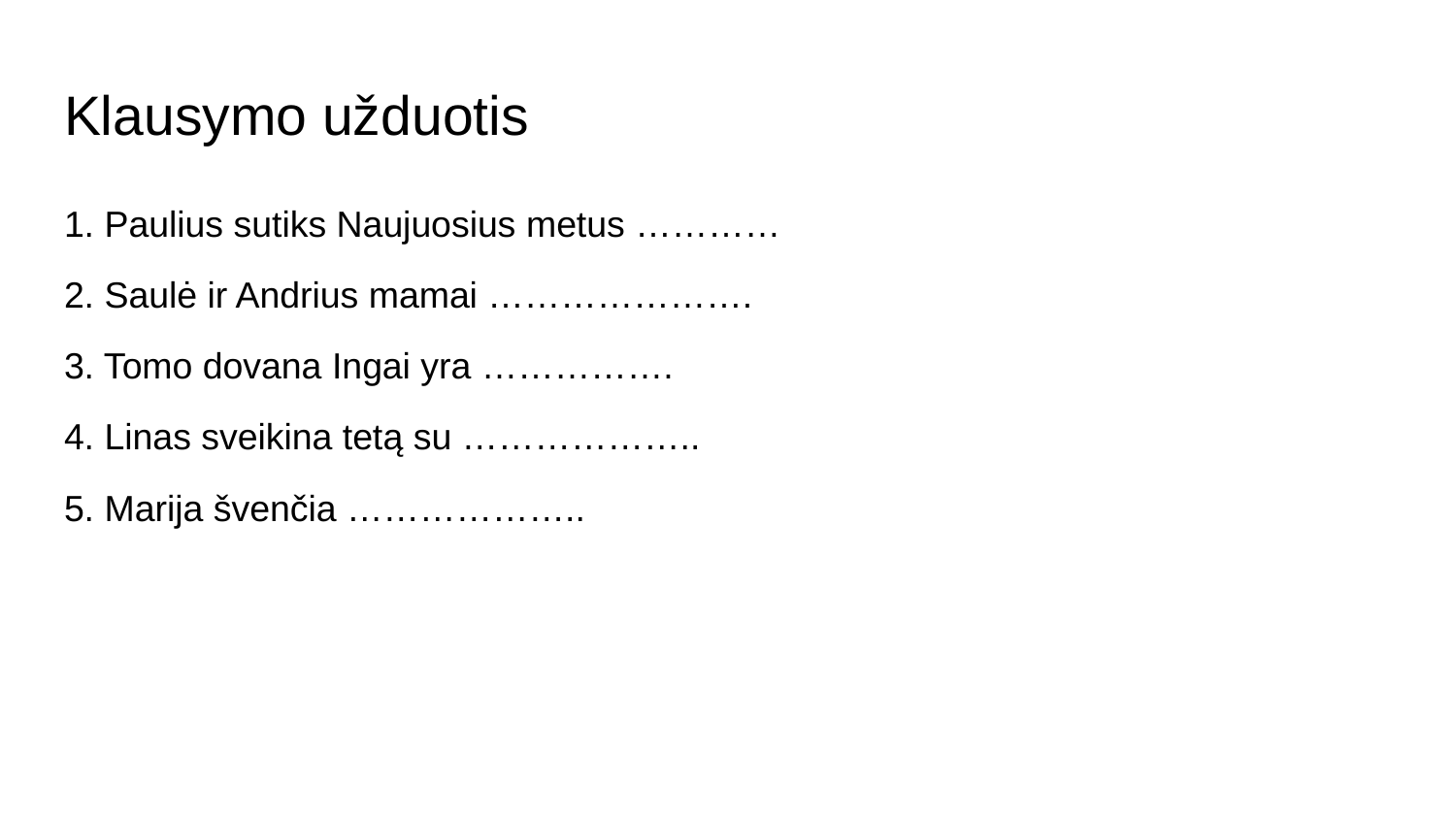

# Klausymo užduotis
1. Paulius sutiks Naujuosius metus …………
2. Saulė ir Andrius mamai ………………….
3. Tomo dovana Ingai yra …………….
4. Linas sveikina tetą su ………………..
5. Marija švenčia ………………..